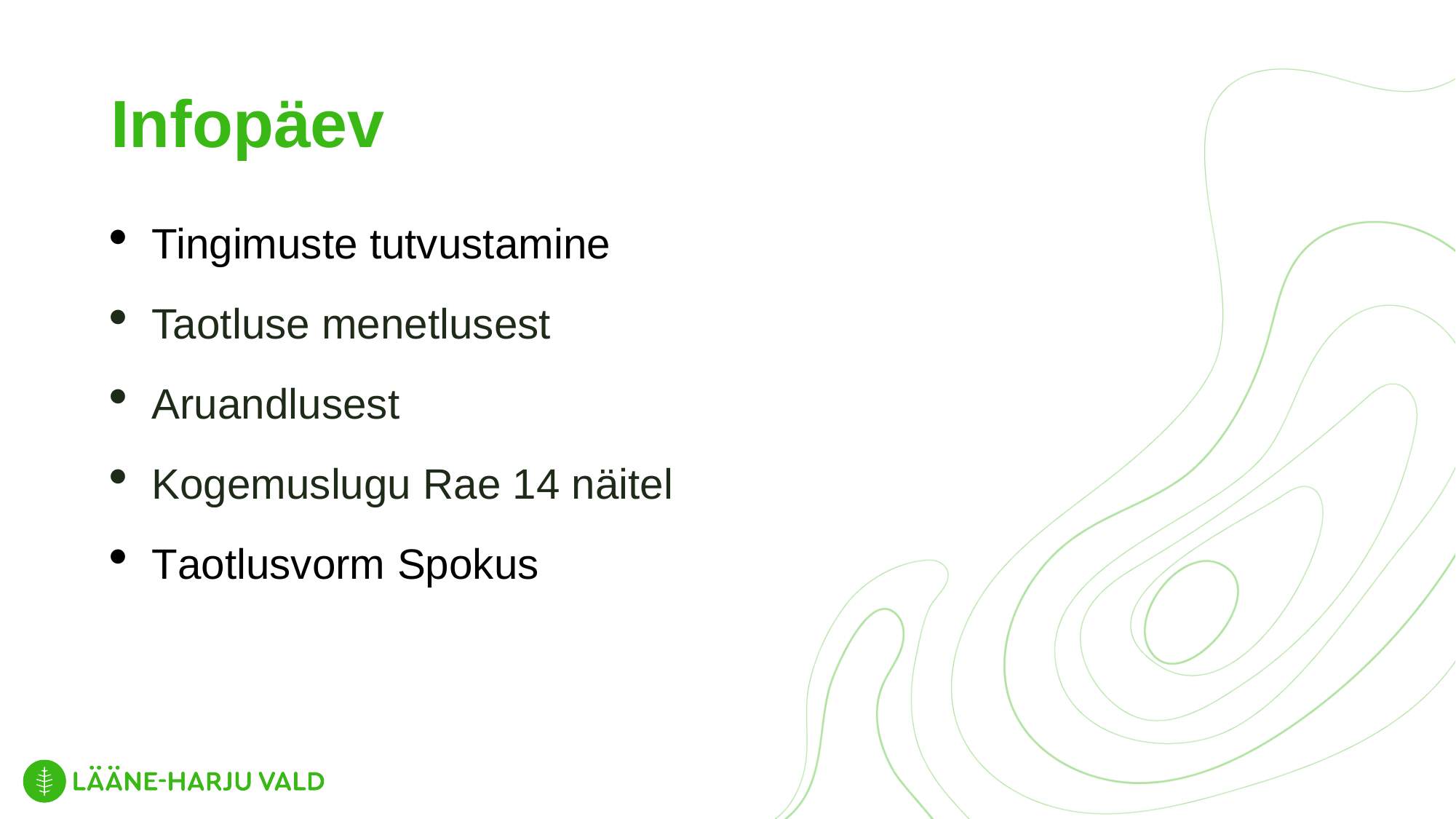

# Infopäev

Tingimuste tutvustamine
Taotluse menetlusest
Aruandlusest
Kogemuslugu Rae 14 näitel
Taotlusvorm Spokus